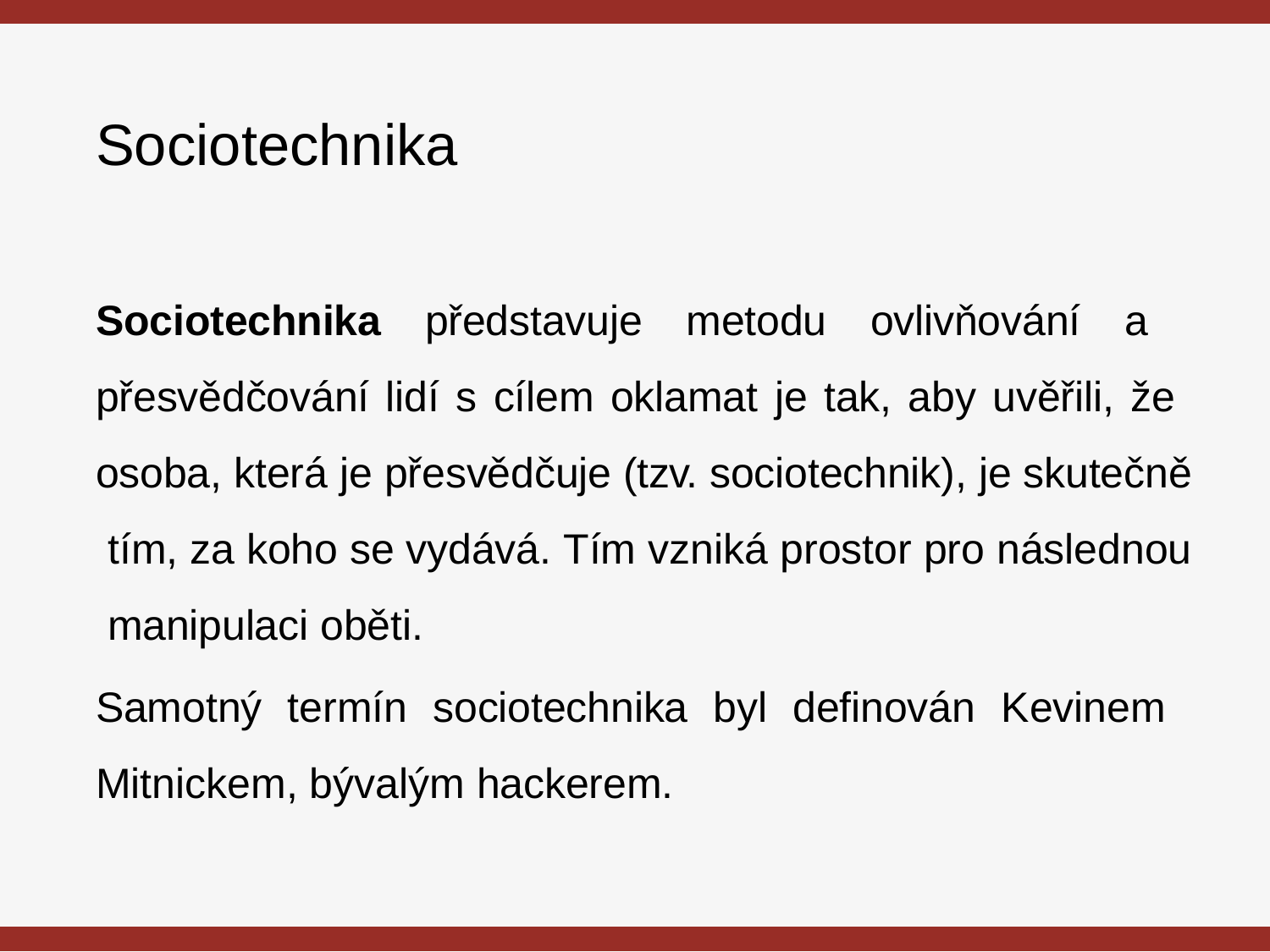

Sociotechnika
Sociotechnika představuje metodu ovlivňování a  přesvědčování lidí s cílem oklamat je tak, aby uvěřili, že  osoba, která je přesvědčuje (tzv. sociotechnik), je skutečně  tím, za koho se vydává. Tím vzniká prostor pro následnou  manipulaci oběti.
Samotný termín sociotechnika byl definován Kevinem  Mitnickem, bývalým hackerem.